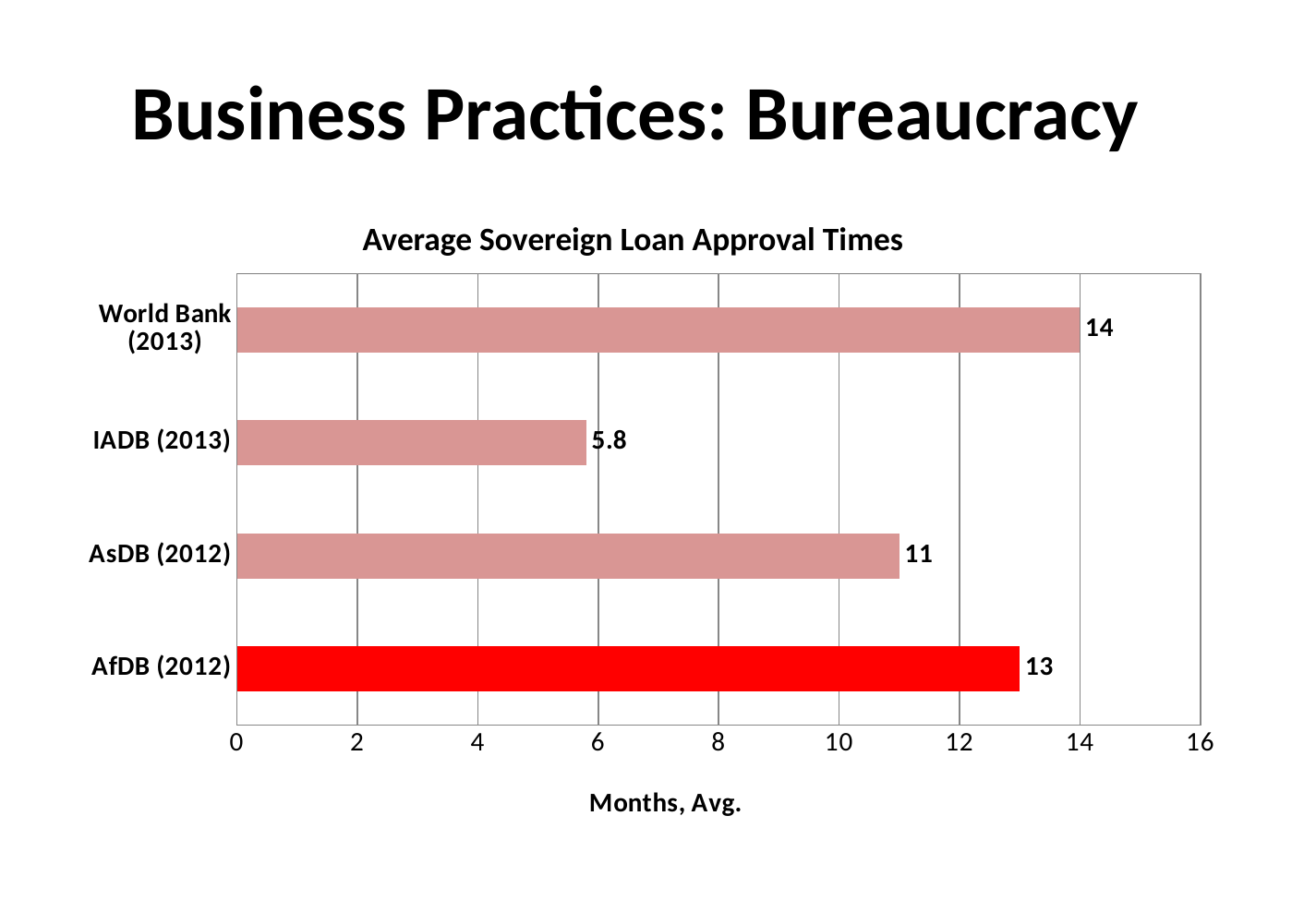

# Business Practices: Bureaucracy
Average Sovereign Loan Approval Times

### Chart

| Category |  |
|---|---|
| AfDB (2012) | 13.0 |
| AsDB (2012) | 11.0 |
| IADB (2013) | 5.8 |
| World Bank (2013) | 14.0 |